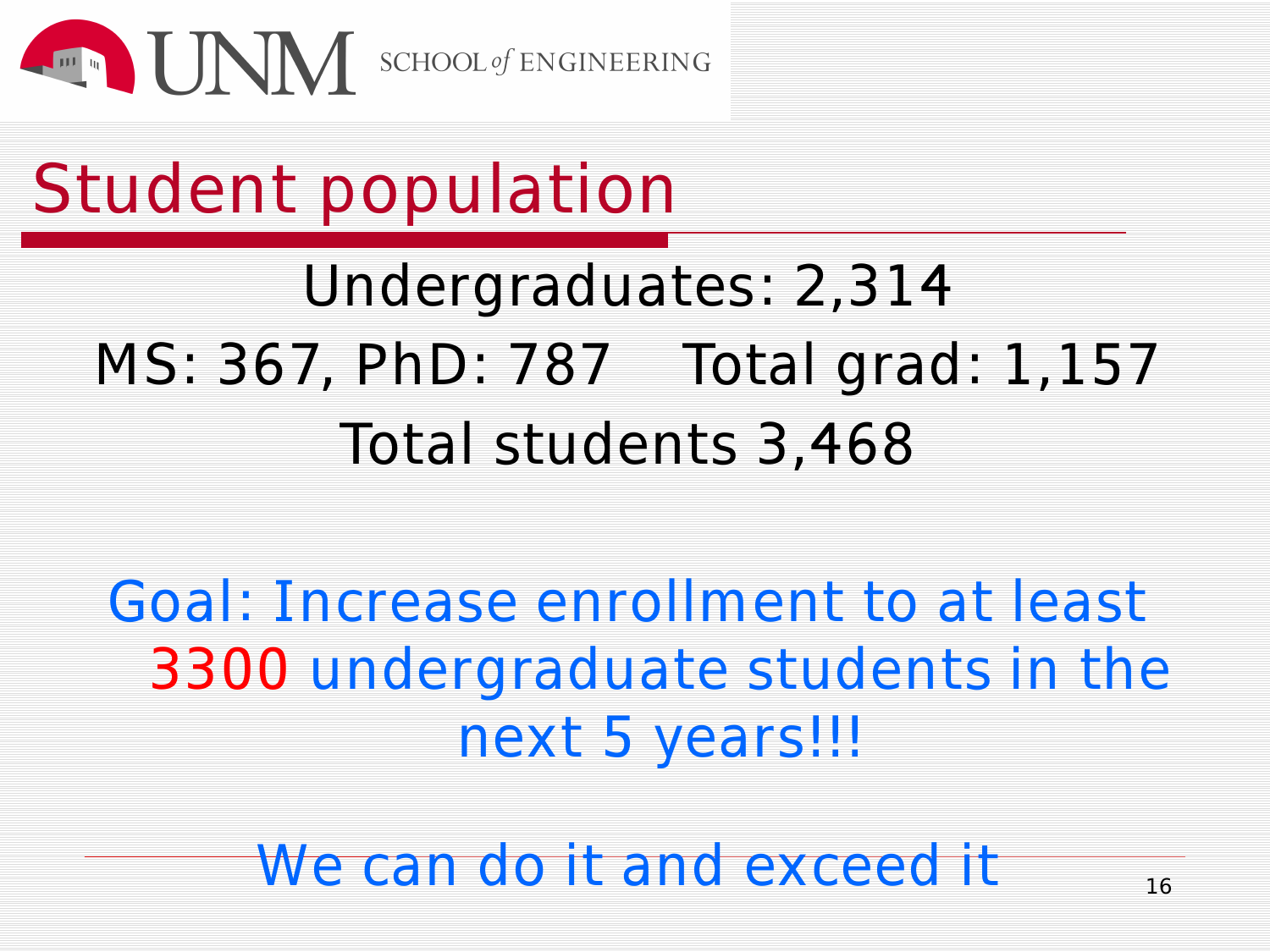

# Student population
Undergraduates: 2,314
MS: 367, PhD: 787    Total grad: 1,157
Total students 3,468

Goal: Increase enrollment to at least 3300 undergraduate students in the next 5 years!!!

We can do it and exceed it
16